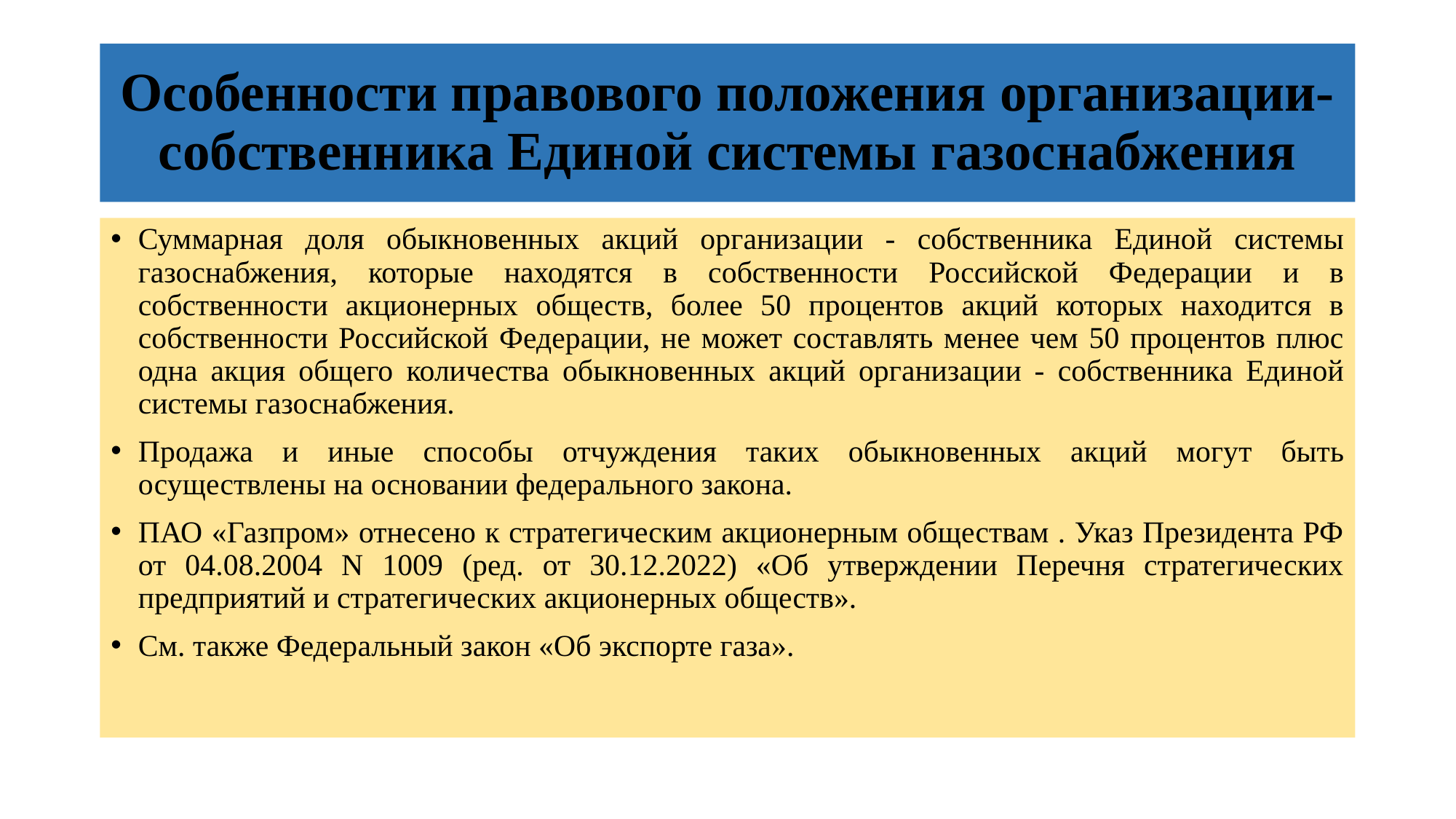

# Особенности правового положения организации- собственника Единой системы газоснабжения
Суммарная доля обыкновенных акций организации - собственника Единой системы газоснабжения, которые находятся в собственности Российской Федерации и в собственности акционерных обществ, более 50 процентов акций которых находится в собственности Российской Федерации, не может составлять менее чем 50 процентов плюс одна акция общего количества обыкновенных акций организации - собственника Единой системы газоснабжения.
Продажа и иные способы отчуждения таких обыкновенных акций могут быть осуществлены на основании федерального закона.
ПАО «Газпром» отнесено к стратегическим акционерным обществам . Указ Президента РФ от 04.08.2004 N 1009 (ред. от 30.12.2022) «Об утверждении Перечня стратегических предприятий и стратегических акционерных обществ».
См. также Федеральный закон «Об экспорте газа».